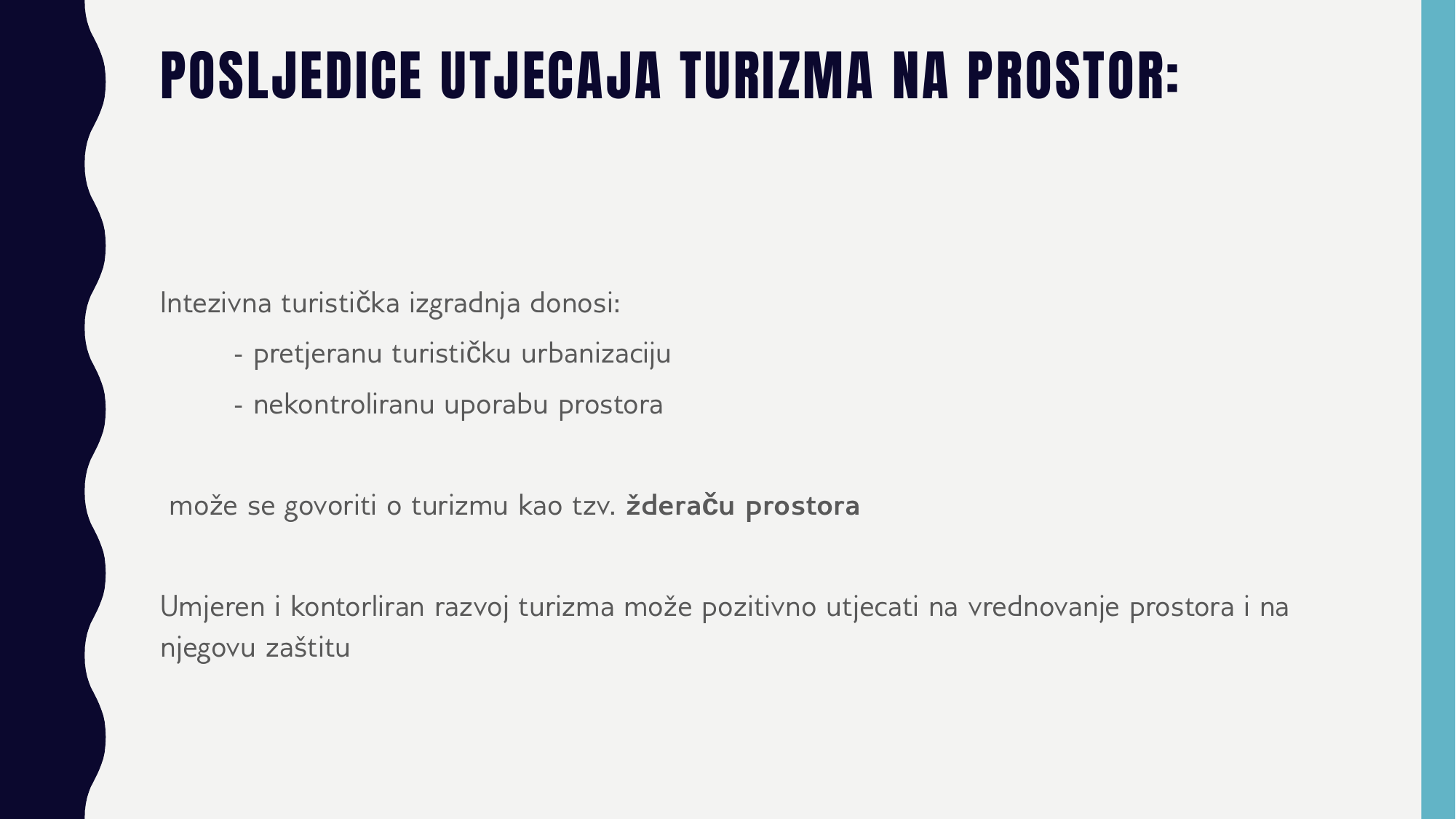

# Posljedice utjecaja turizma na prostor:
Intezivna turistička izgradnja donosi:
        - pretjeranu turističku urbanizaciju
        - nekontroliranu uporabu prostora

 može se govoriti o turizmu kao tzv. žderaču prostora

Umjeren i kontorliran razvoj turizma može pozitivno utjecati na vrednovanje prostora i na njegovu zaštitu